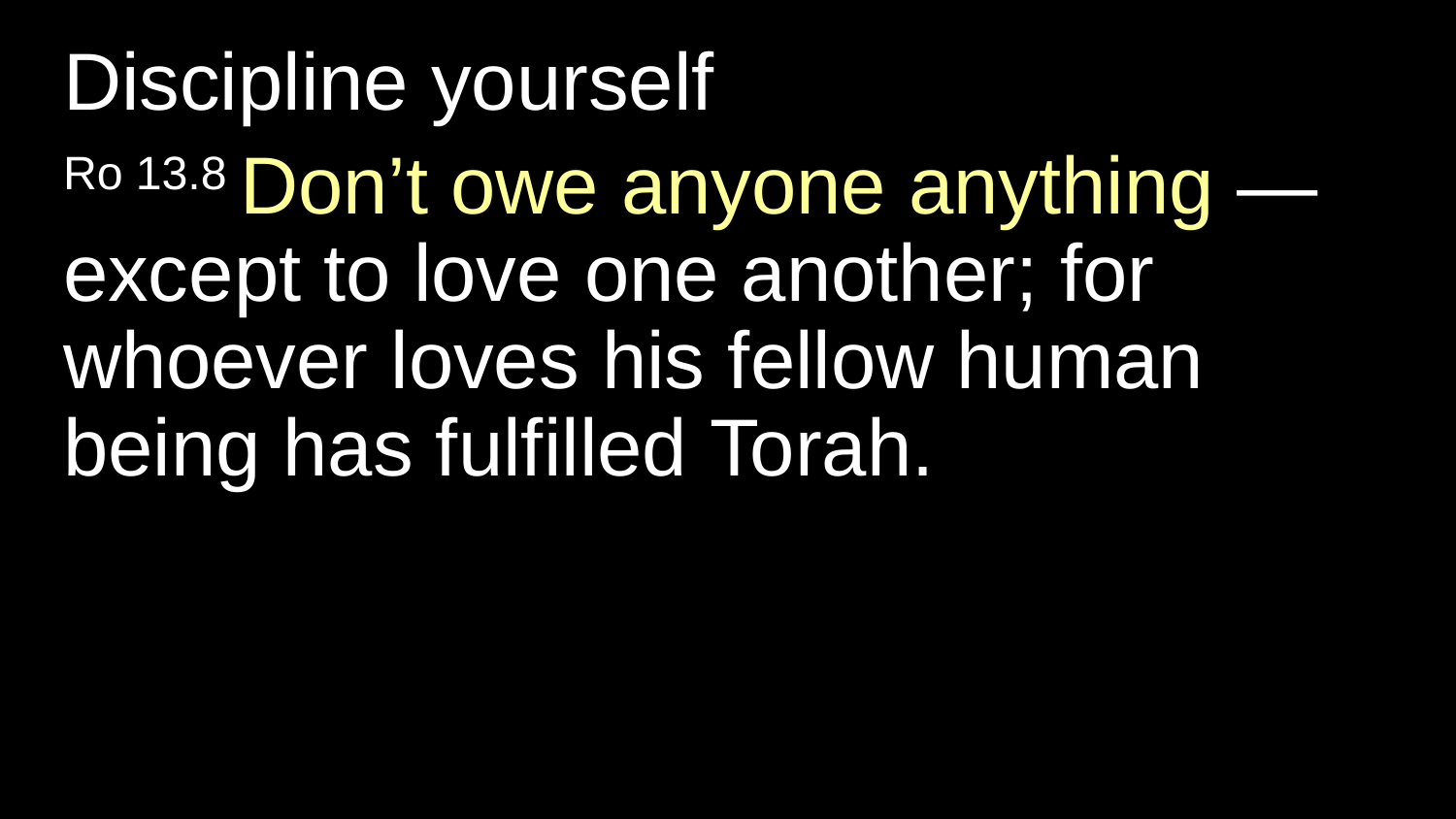

Discipline yourself
Ro 13.8 Don’t owe anyone anything — except to love one another; for whoever loves his fellow human being has fulfilled Torah.